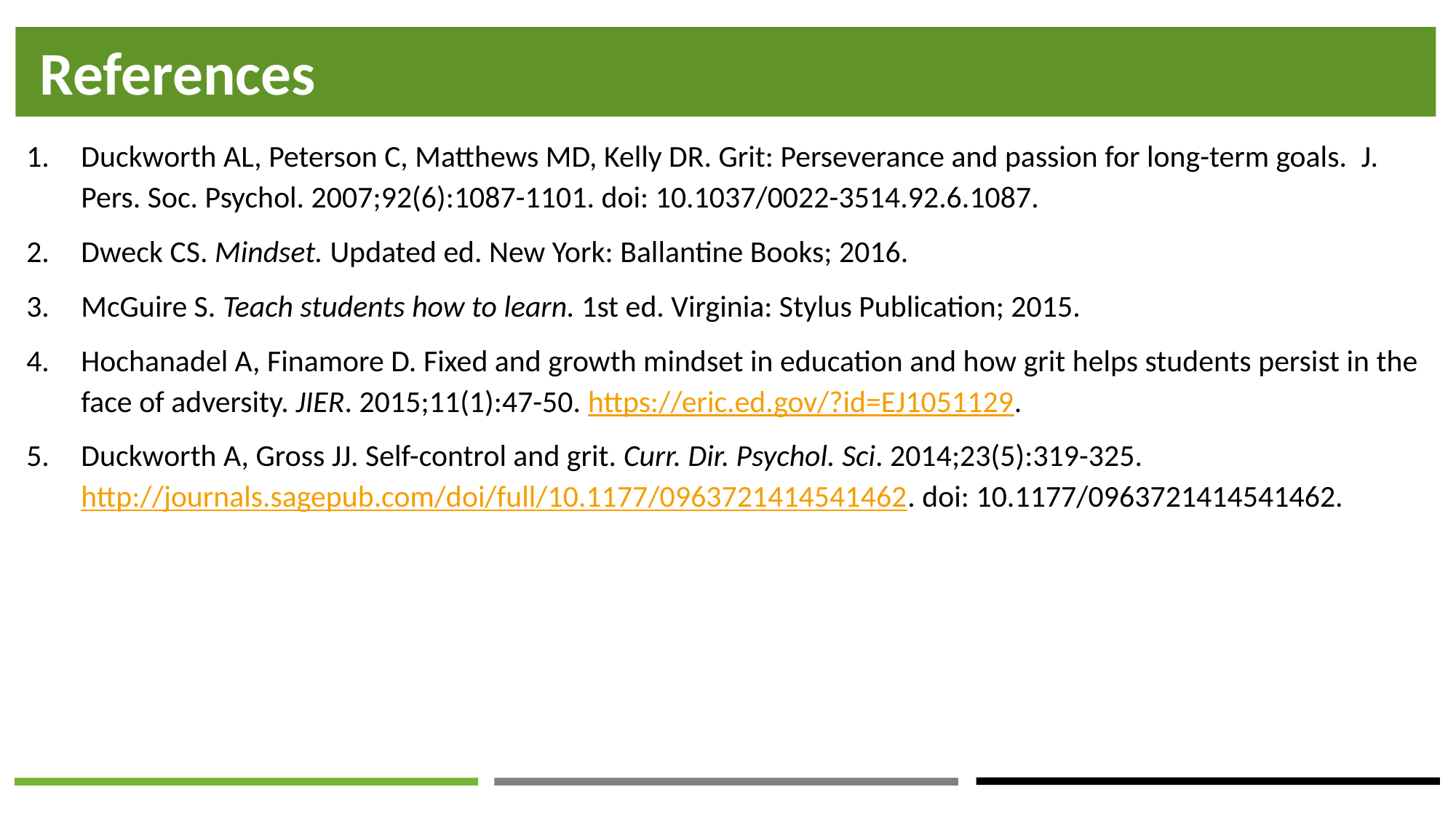

# References
Duckworth AL, Peterson C, Matthews MD, Kelly DR. Grit: Perseverance and passion for long-term goals.  J. Pers. Soc. Psychol. 2007;92(6):1087-1101. doi: 10.1037/0022-3514.92.6.1087.
Dweck CS. Mindset. Updated ed. New York: Ballantine Books; 2016.
McGuire S. Teach students how to learn. 1st ed. Virginia: Stylus Publication; 2015.
Hochanadel A, Finamore D. Fixed and growth mindset in education and how grit helps students persist in the face of adversity. JIER. 2015;11(1):47-50. https://eric.ed.gov/?id=EJ1051129.
Duckworth A, Gross JJ. Self-control and grit. Curr. Dir. Psychol. Sci. 2014;23(5):319-325. http://journals.sagepub.com/doi/full/10.1177/0963721414541462. doi: 10.1177/0963721414541462.